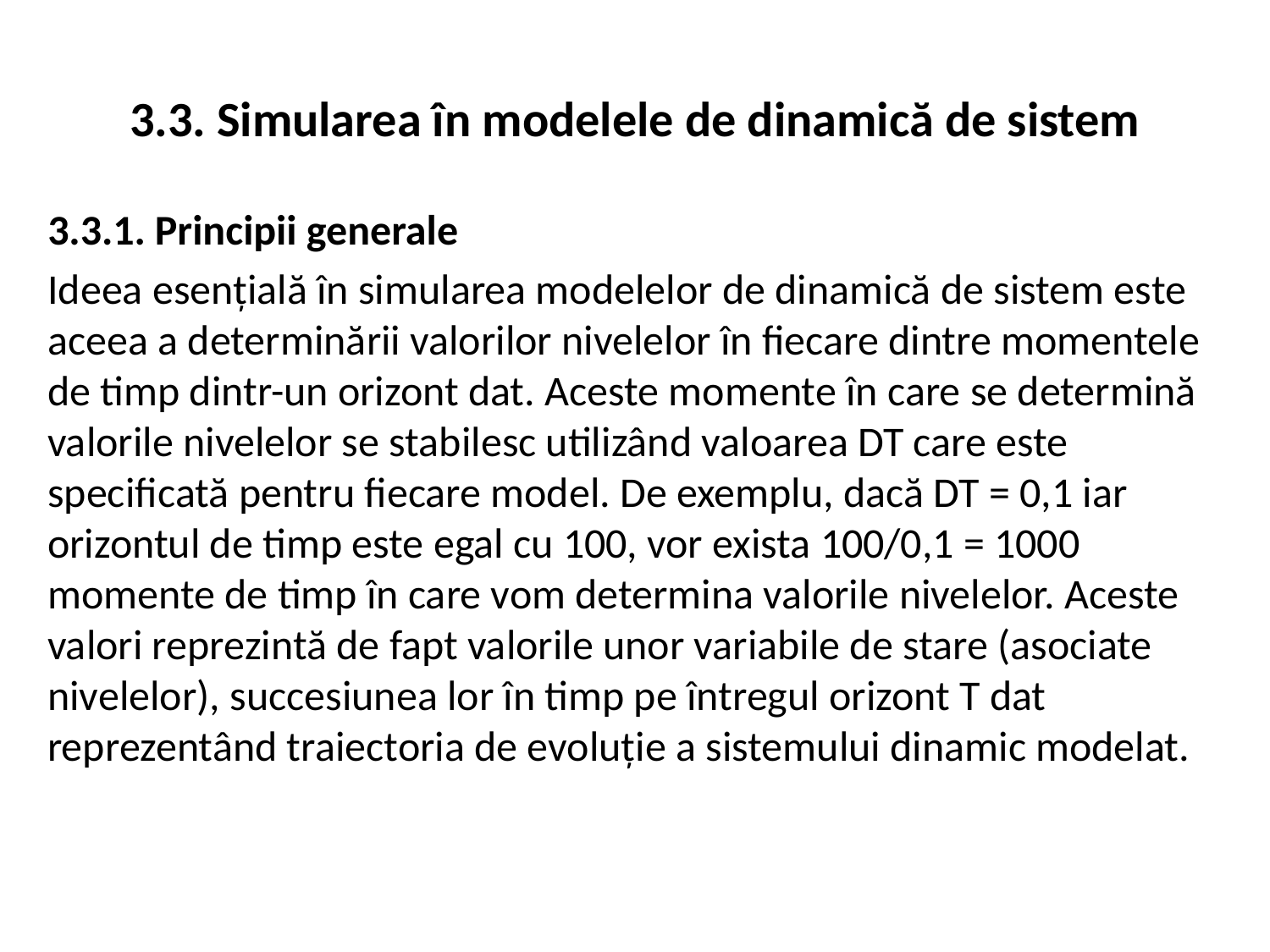

# 3.3. Simularea în modelele de dinamică de sistem
3.3.1. Principii generale
Ideea esențială în simularea modelelor de dinamică de sistem este aceea a determinării valorilor nivelelor în fiecare dintre momentele de timp dintr-un orizont dat. Aceste momente în care se determină valorile nivelelor se stabilesc utilizând valoarea DT care este specificată pentru fiecare model. De exemplu, dacă DT = 0,1 iar orizontul de timp este egal cu 100, vor exista 100/0,1 = 1000 momente de timp în care vom determina valorile nivelelor. Aceste valori reprezintă de fapt valorile unor variabile de stare (asociate nivelelor), succesiunea lor în timp pe întregul orizont T dat reprezentând traiectoria de evoluție a sistemului dinamic modelat.